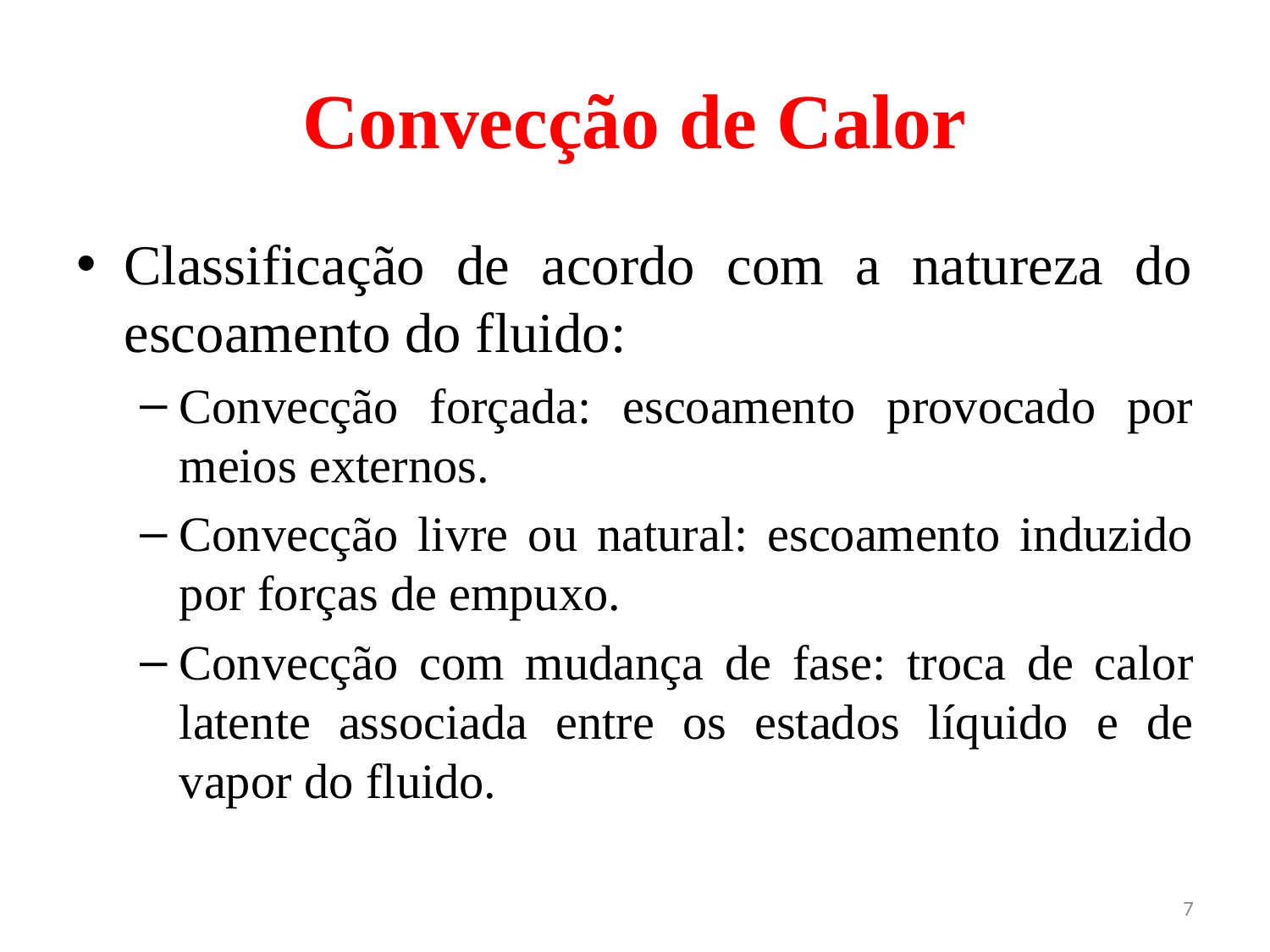

# Convecção de Calor
Classificação de acordo com a natureza do escoamento do fluido:
Convecção forçada: escoamento provocado por meios externos.
Convecção livre ou natural: escoamento induzido por forças de empuxo.
Convecção com mudança de fase: troca de calor latente associada entre os estados líquido e de vapor do fluido.
7